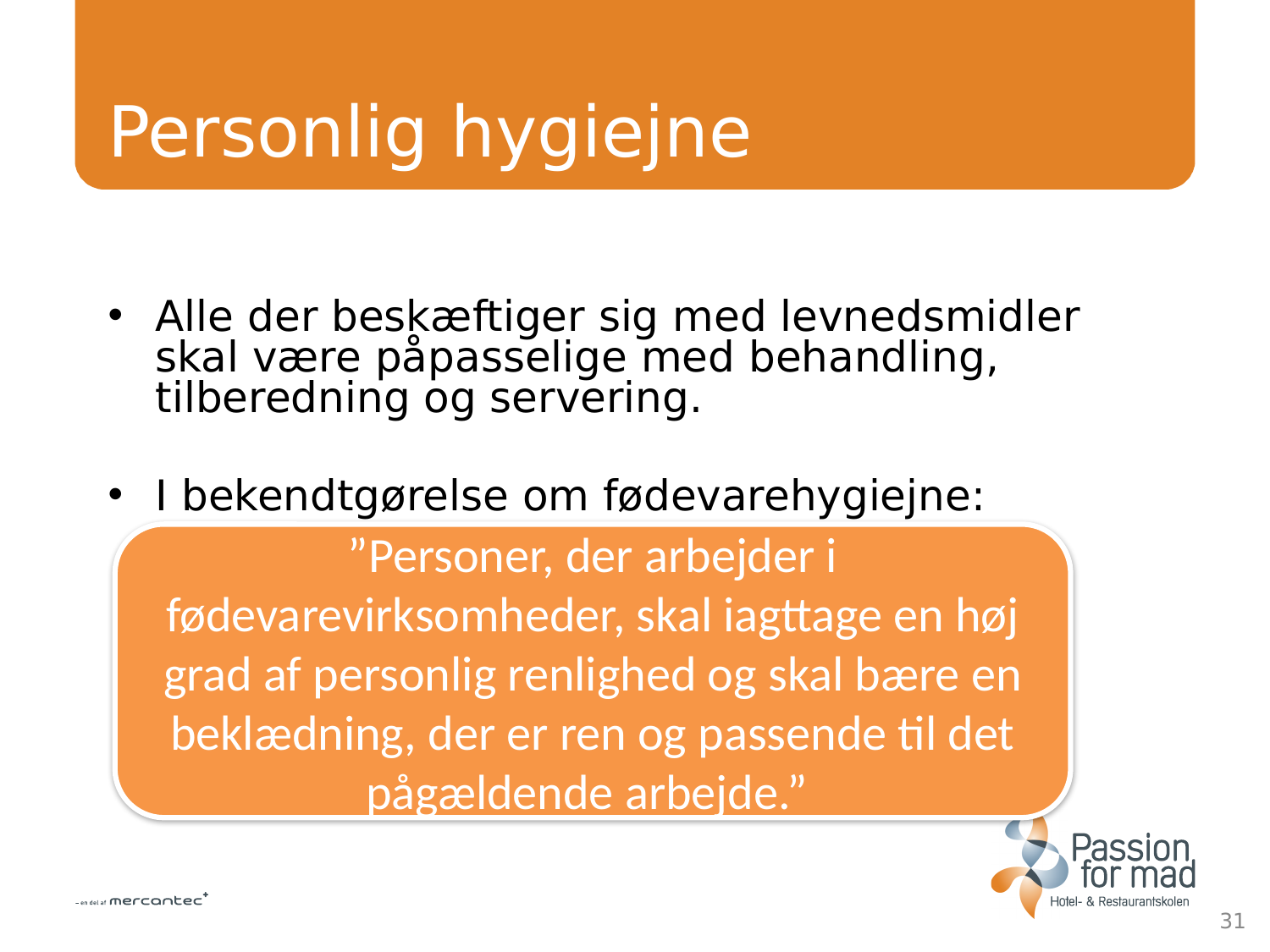

# Personlig hygiejne
Alle der beskæftiger sig med levnedsmidler skal være påpasselige med behandling, tilberedning og servering.

I bekendtgørelse om fødevarehygiejne:

”Personer, der arbejder i fødevarevirksomheder, skal iagttage en høj grad af personlig renlighed og skal bære en beklædning, der er ren og passende til det pågældende arbejde.”
31